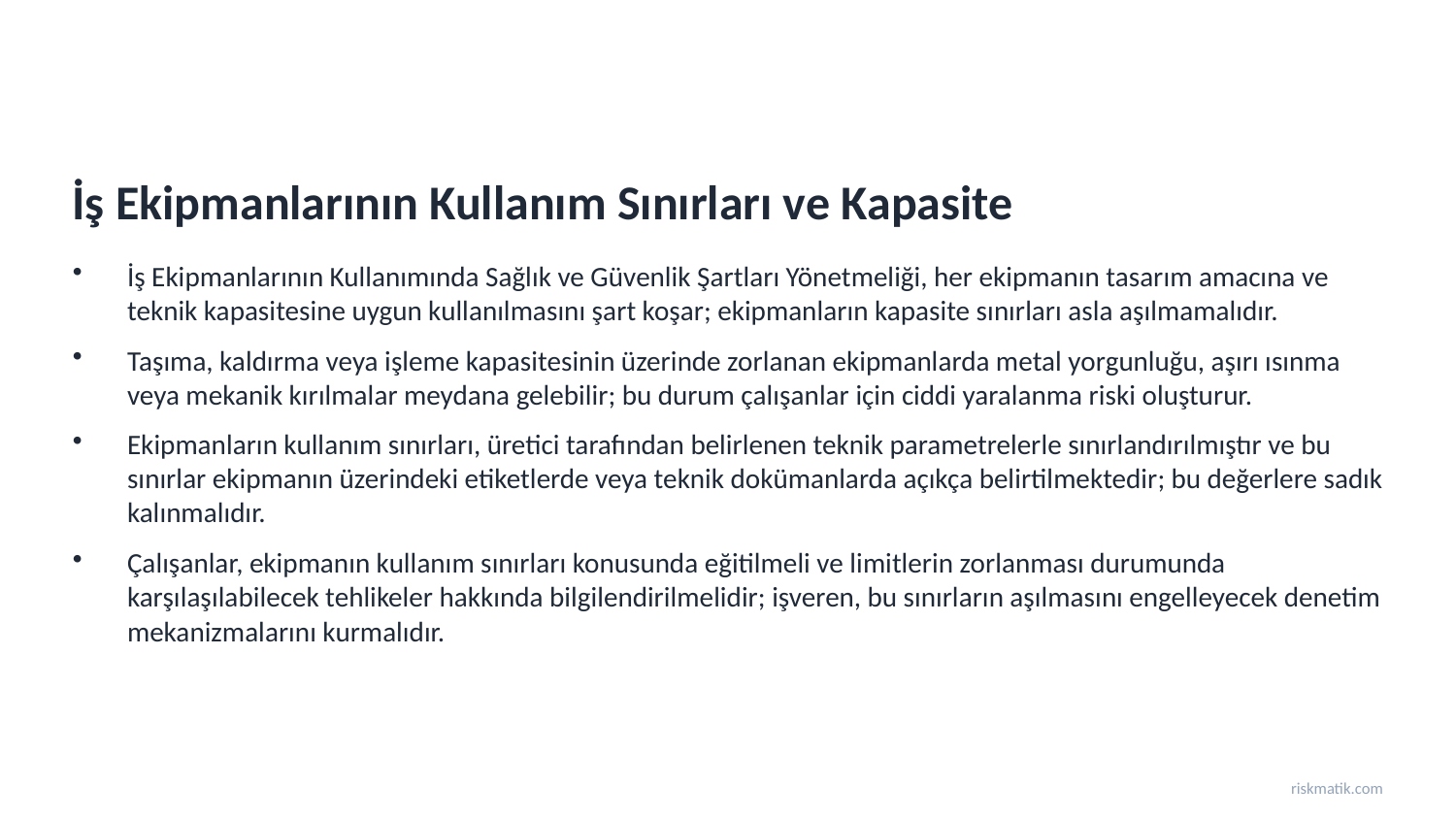

İş Ekipmanlarının Kullanım Sınırları ve Kapasite
İş Ekipmanlarının Kullanımında Sağlık ve Güvenlik Şartları Yönetmeliği, her ekipmanın tasarım amacına ve teknik kapasitesine uygun kullanılmasını şart koşar; ekipmanların kapasite sınırları asla aşılmamalıdır.
Taşıma, kaldırma veya işleme kapasitesinin üzerinde zorlanan ekipmanlarda metal yorgunluğu, aşırı ısınma veya mekanik kırılmalar meydana gelebilir; bu durum çalışanlar için ciddi yaralanma riski oluşturur.
Ekipmanların kullanım sınırları, üretici tarafından belirlenen teknik parametrelerle sınırlandırılmıştır ve bu sınırlar ekipmanın üzerindeki etiketlerde veya teknik dokümanlarda açıkça belirtilmektedir; bu değerlere sadık kalınmalıdır.
Çalışanlar, ekipmanın kullanım sınırları konusunda eğitilmeli ve limitlerin zorlanması durumunda karşılaşılabilecek tehlikeler hakkında bilgilendirilmelidir; işveren, bu sınırların aşılmasını engelleyecek denetim mekanizmalarını kurmalıdır.
riskmatik.com